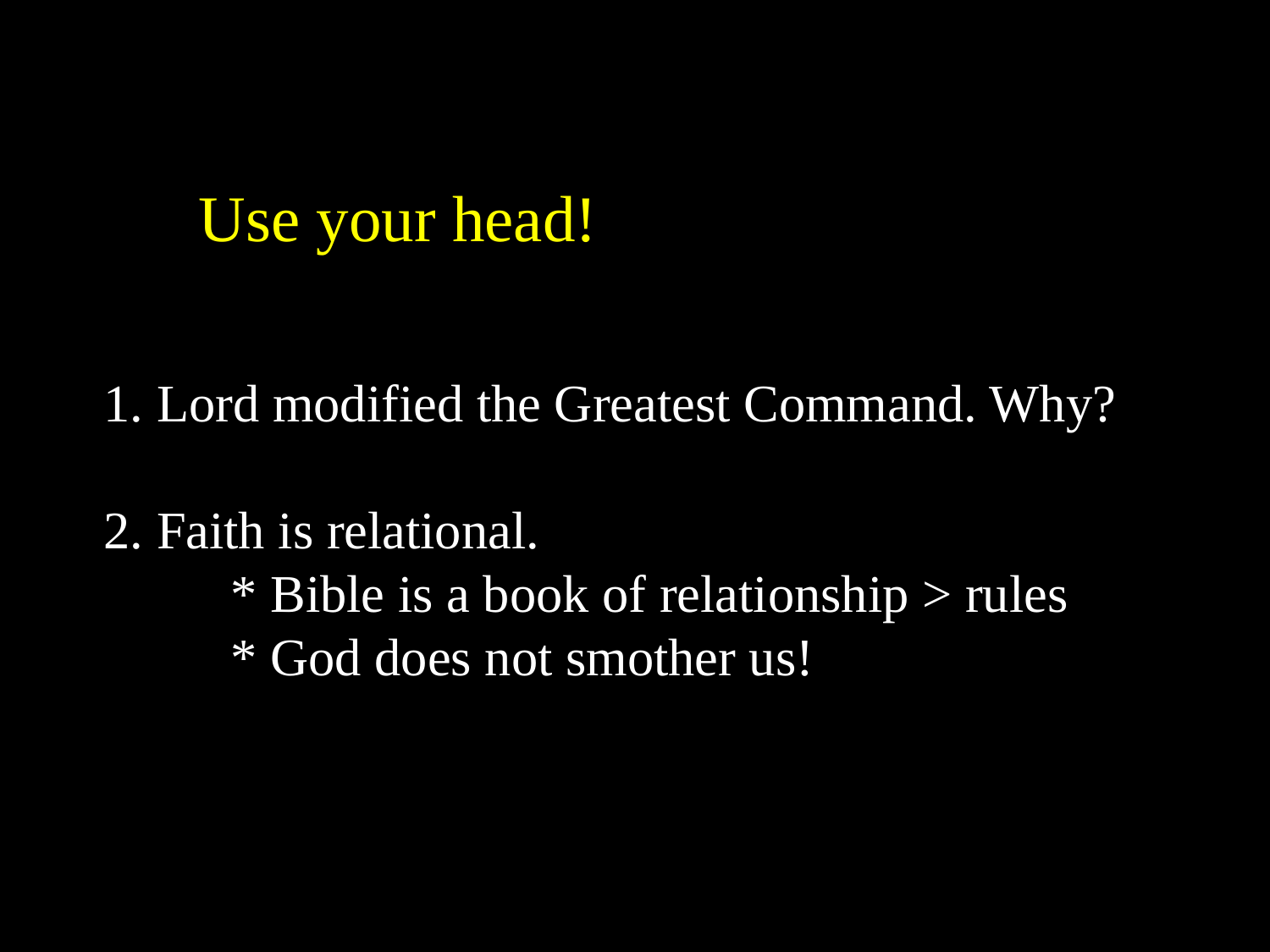

# Use your head! 1. Lord modified the Greatest Command. Why? 2. Faith is relational. * Bible is a book of relationship > rules * God does not smother us! 3. Faith is a response to evidence.